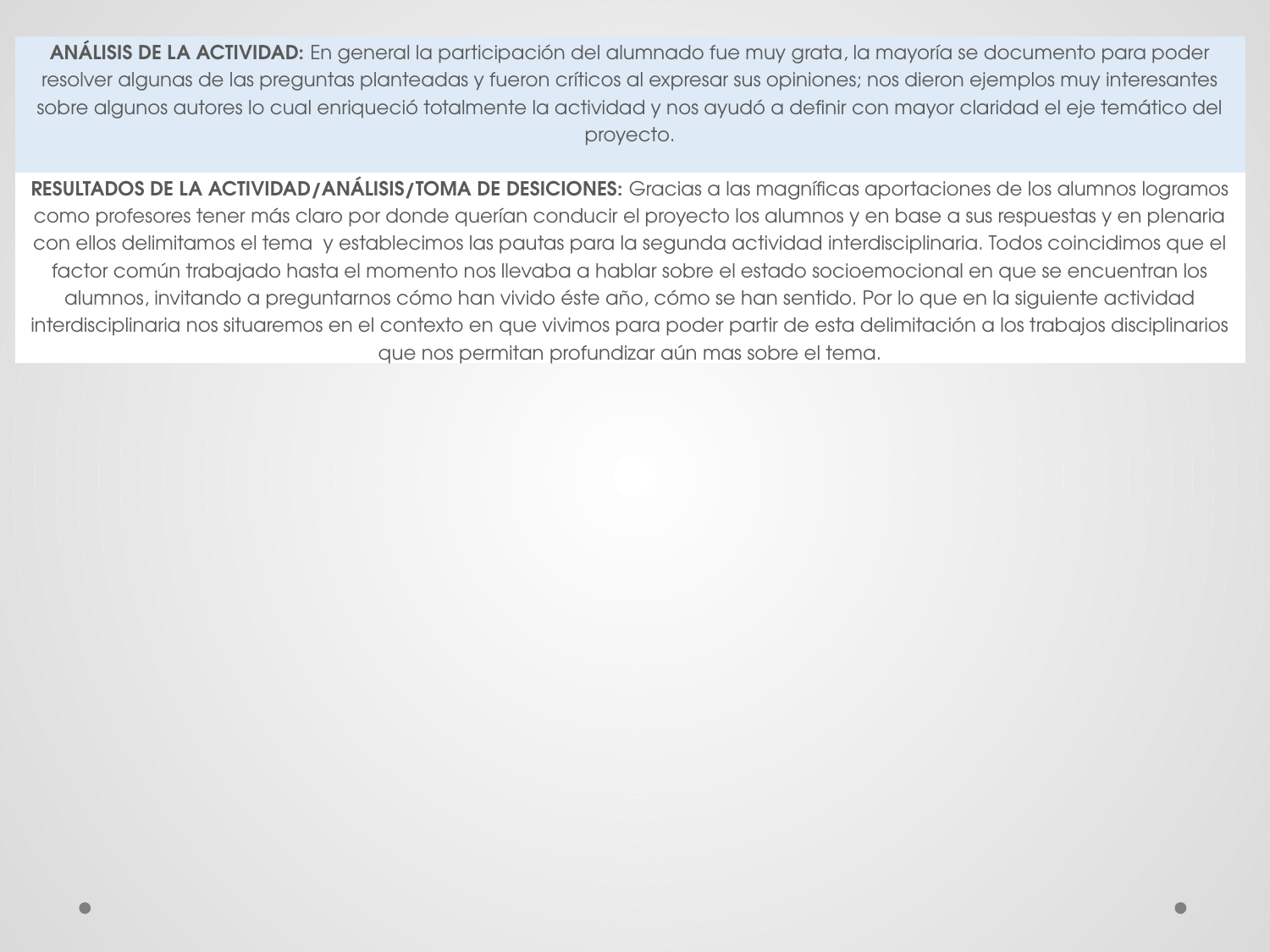

| ANÁLISIS DE LA ACTIVIDAD: En general la participación del alumnado fue muy grata, la mayoría se documento para poder resolver algunas de las preguntas planteadas y fueron críticos al expresar sus opiniones; nos dieron ejemplos muy interesantes sobre algunos autores lo cual enriqueció totalmente la actividad y nos ayudó a definir con mayor claridad el eje temático del proyecto. |  |
| --- | --- |
| RESULTADOS DE LA ACTIVIDAD/ANÁLISIS/TOMA DE DESICIONES: Gracias a las magníficas aportaciones de los alumnos logramos como profesores tener más claro por donde querían conducir el proyecto los alumnos y en base a sus respuestas y en plenaria con ellos delimitamos el tema y establecimos las pautas para la segunda actividad interdisciplinaria. Todos coincidimos que el factor común trabajado hasta el momento nos llevaba a hablar sobre el estado socioemocional en que se encuentran los alumnos, invitando a preguntarnos cómo han vivido éste año, cómo se han sentido. Por lo que en la siguiente actividad interdisciplinaria nos situaremos en el contexto en que vivimos para poder partir de esta delimitación a los trabajos disciplinarios que nos permitan profundizar aún mas sobre el tema. |  |